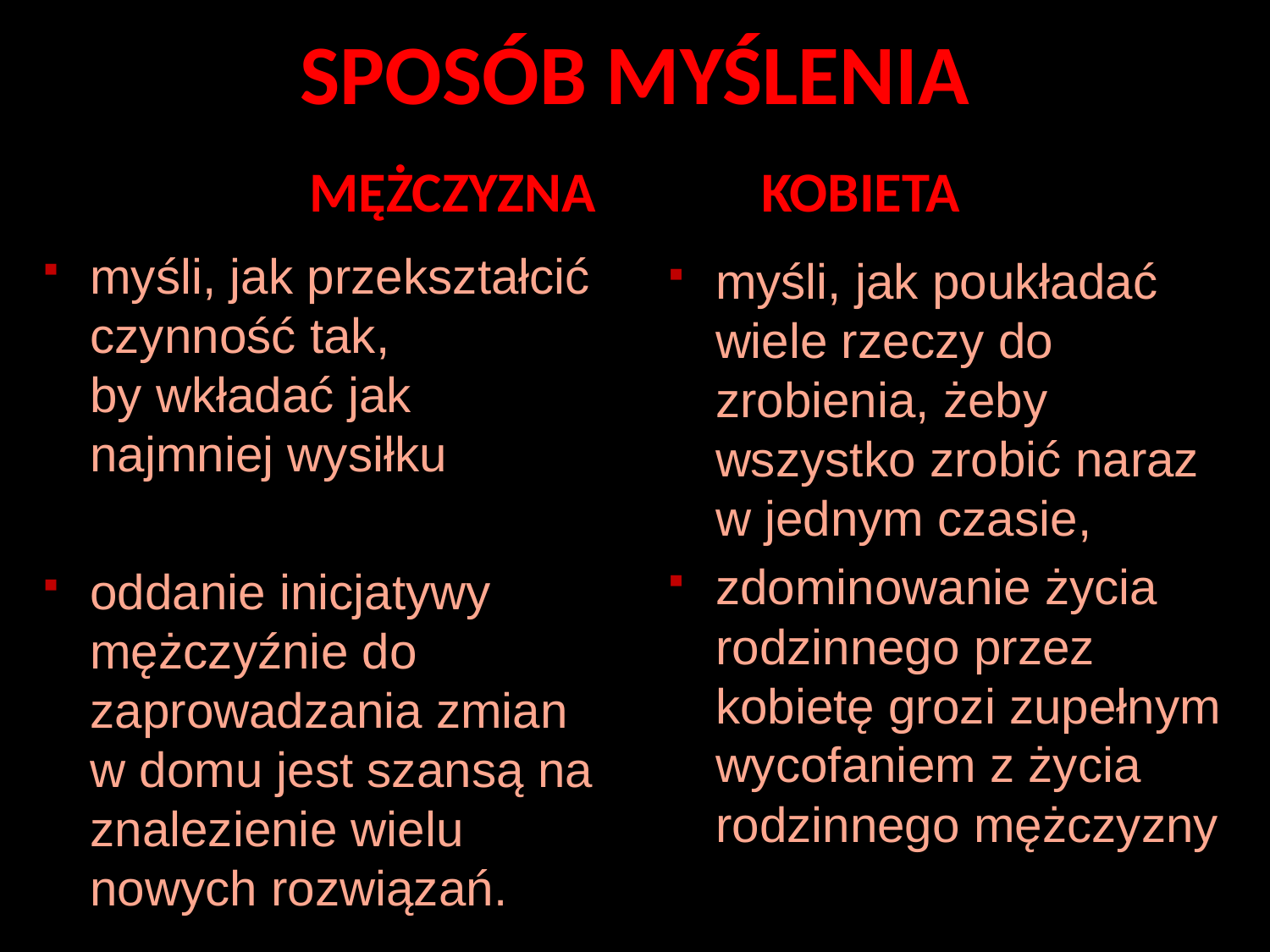

# SPOSÓB MYŚLENIA MĘŻCZYZNA             KOBIETA
myśli, jak przekształcić czynność tak,
by wkładać jak najmniej wysiłku

oddanie inicjatywy mężczyźnie do zaprowadzania zmian w domu jest szansą na znalezienie wielu nowych rozwiązań.
myśli, jak poukładać wiele rzeczy do zrobienia, żeby wszystko zrobić naraz
w jednym czasie,
zdominowanie życia rodzinnego przez kobietę grozi zupełnym wycofaniem z życia rodzinnego mężczyzny.